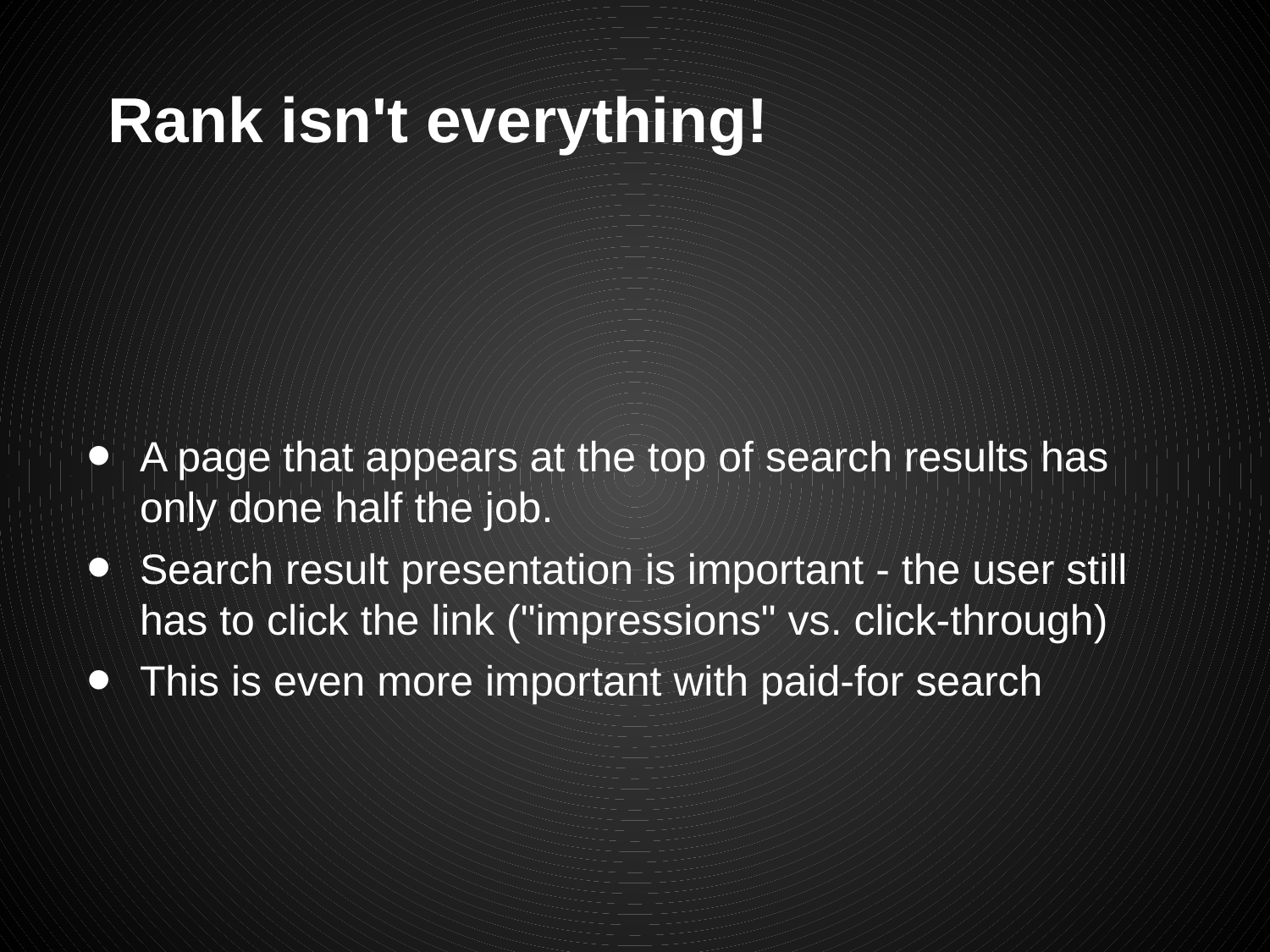

# Rank isn't everything!
A page that appears at the top of search results has only done half the job.
Search result presentation is important - the user still has to click the link ("impressions" vs. click-through)
This is even more important with paid-for search